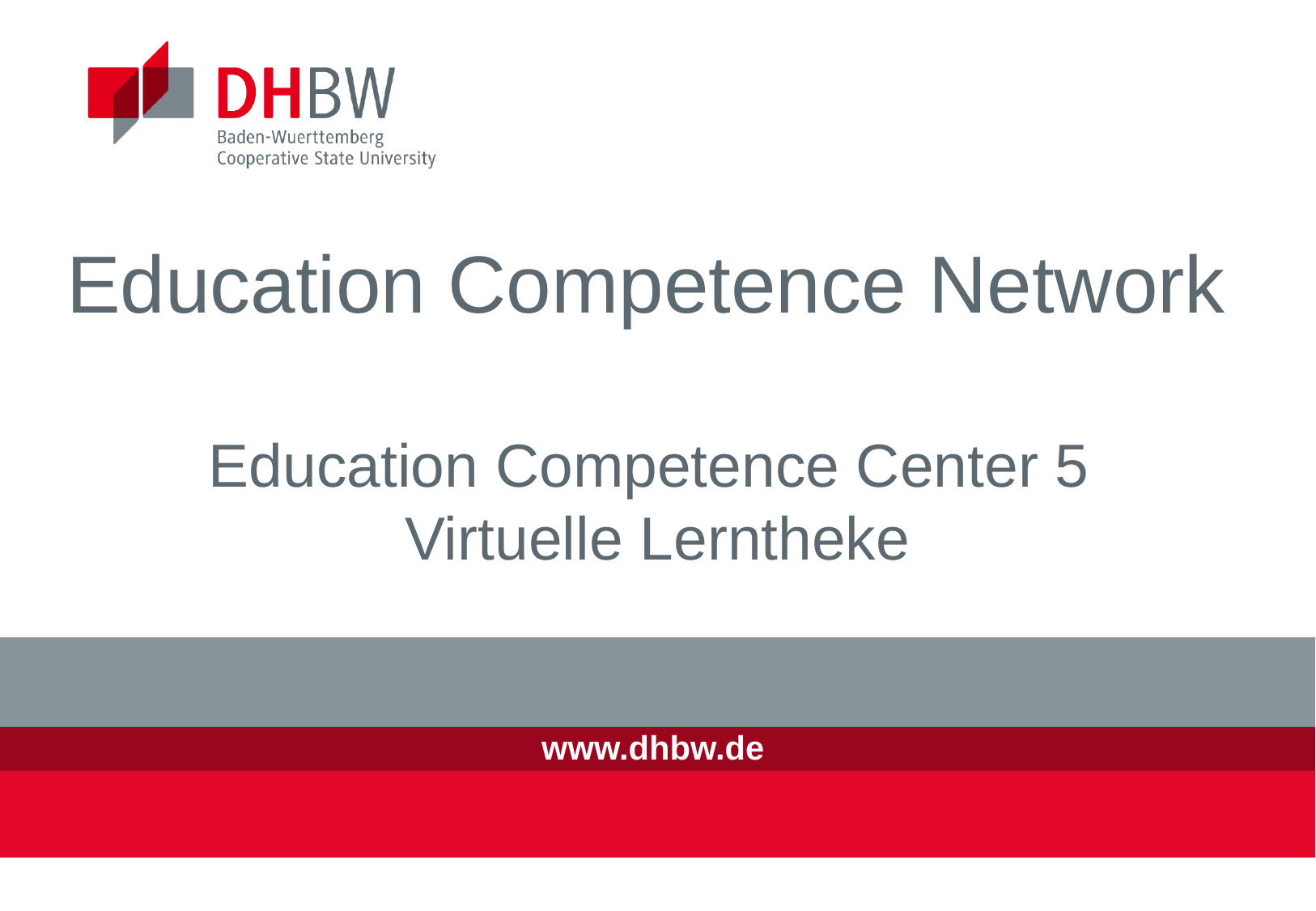

Education Competence Network

Education Competence Center 5
Virtuelle Lerntheke